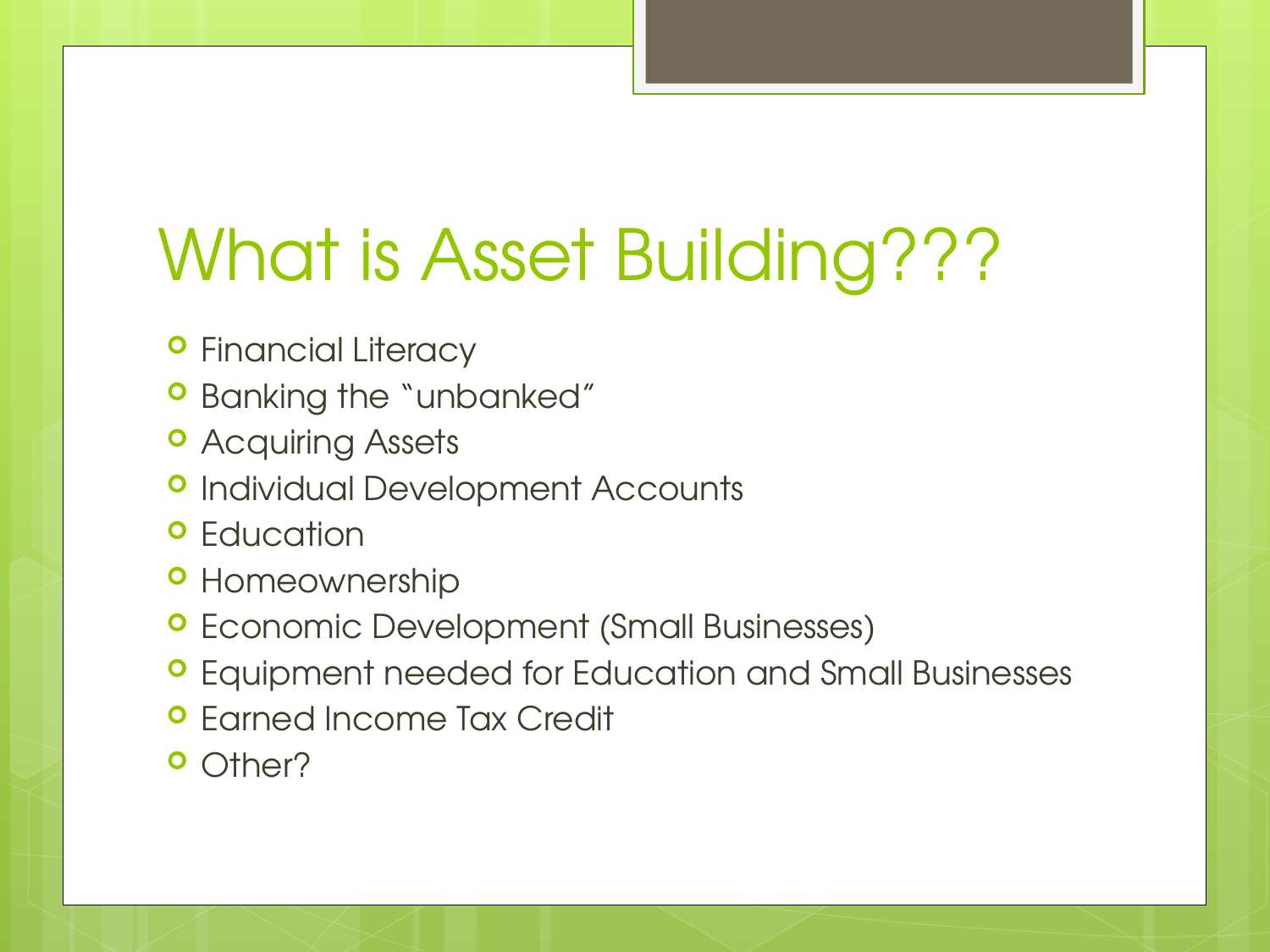

# What is Asset Building???
Financial Literacy
Banking the “unbanked”
Acquiring Assets
Individual Development Accounts
Education
Homeownership
Economic Development (Small Businesses)
Equipment needed for Education and Small Businesses
Earned Income Tax Credit
Other?